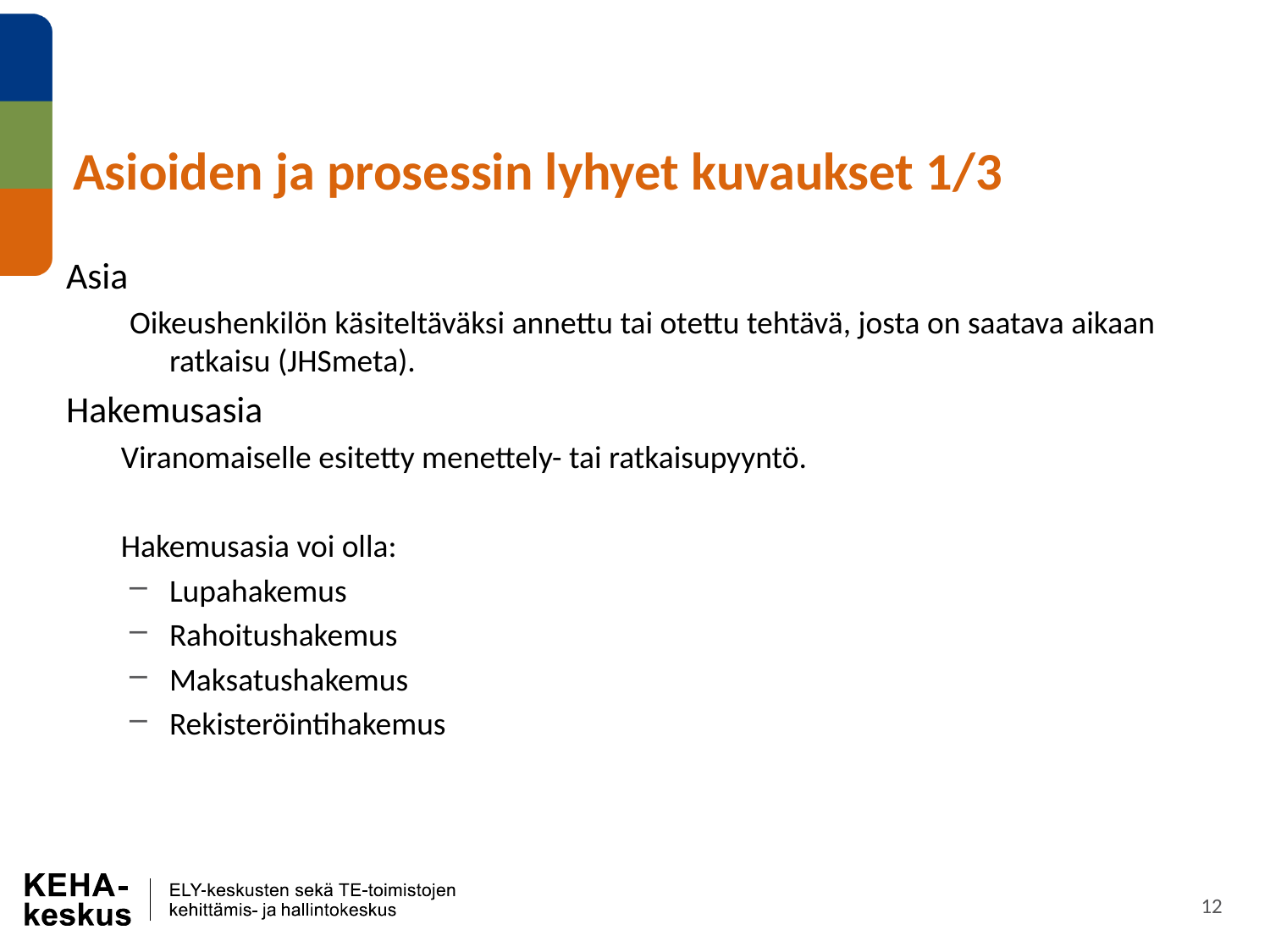

# Asioiden ja prosessin lyhyet kuvaukset 1/3
Asia
Oikeushenkilön käsiteltäväksi annettu tai otettu tehtävä, josta on saatava aikaan ratkaisu (JHSmeta).
Hakemusasia
Viranomaiselle esitetty menettely- tai ratkaisupyyntö.

Hakemusasia voi olla:
Lupahakemus
Rahoitushakemus
Maksatushakemus
Rekisteröintihakemus